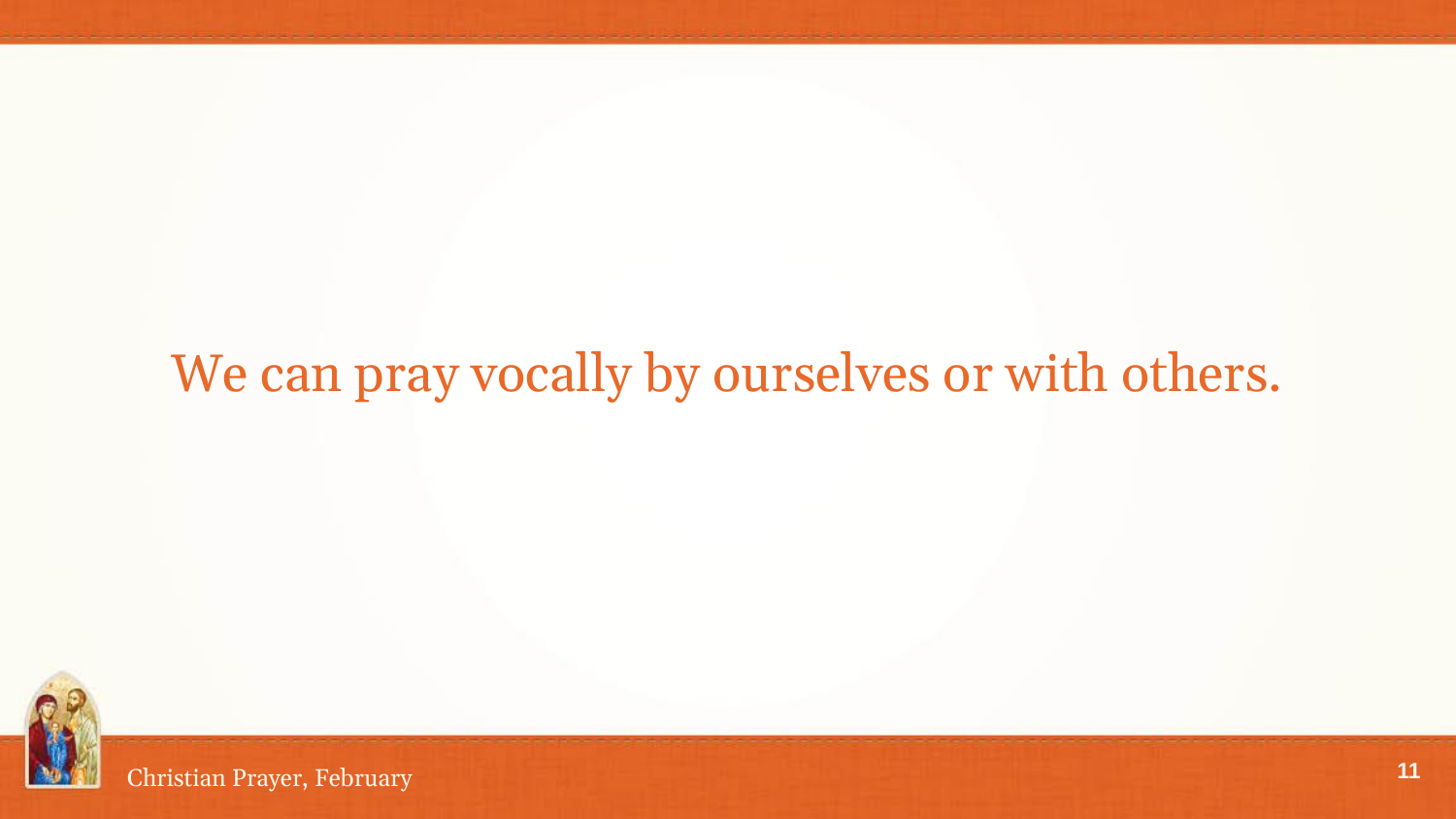

# We can pray vocally by ourselves or with others.
11
Christian Prayer, February